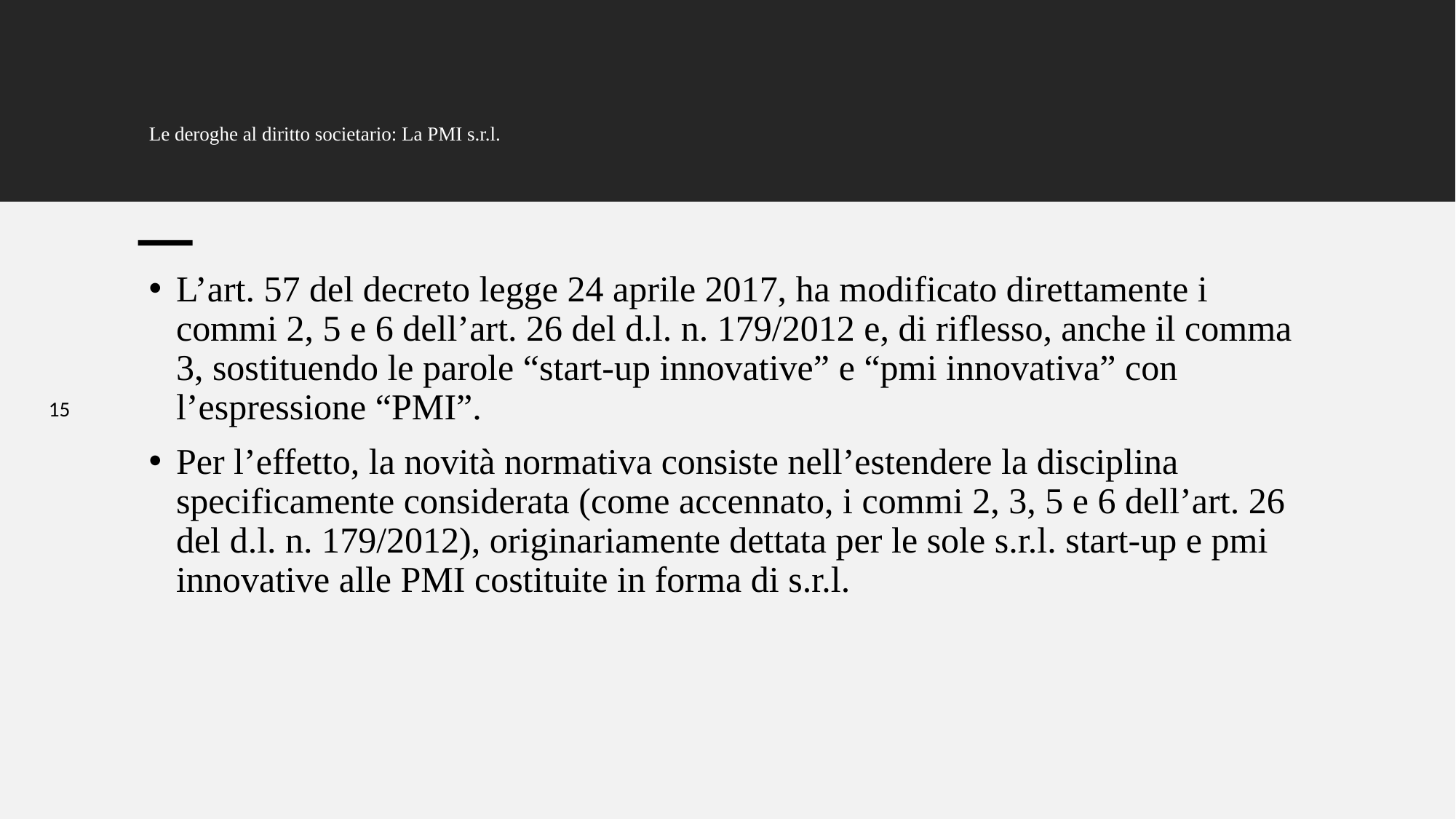

# Le deroghe al diritto societario: La PMI s.r.l.

L’art. 57 del decreto legge 24 aprile 2017, ha modificato direttamente i commi 2, 5 e 6 dell’art. 26 del d.l. n. 179/2012 e, di riflesso, anche il comma 3, sostituendo le parole “start-up innovative” e “pmi innovativa” con l’espressione “PMI”.
Per l’effetto, la novità normativa consiste nell’estendere la disciplina specificamente considerata (come accennato, i commi 2, 3, 5 e 6 dell’art. 26 del d.l. n. 179/2012), originariamente dettata per le sole s.r.l. start-up e pmi innovative alle PMI costituite in forma di s.r.l.

15